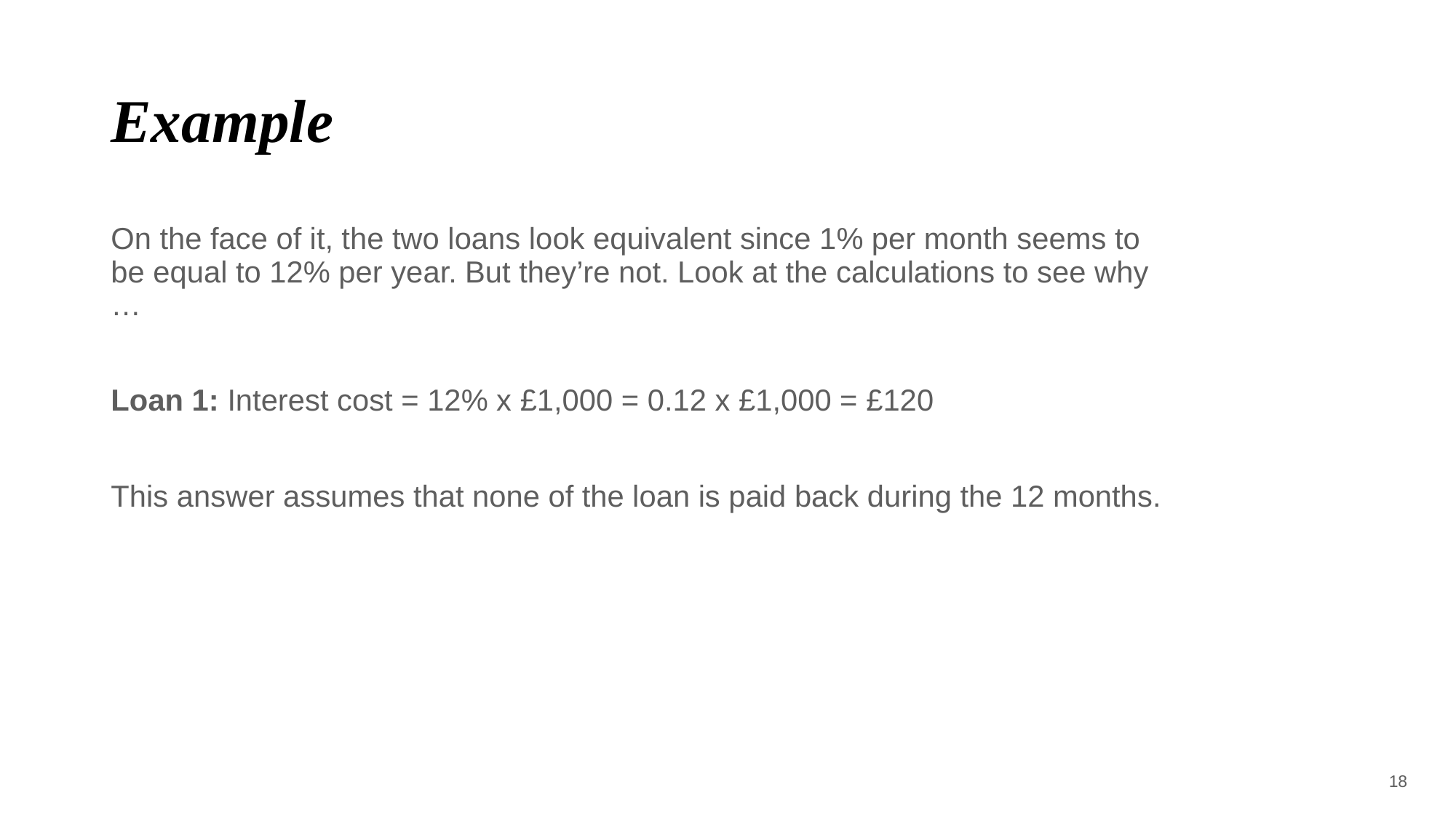

# Example
On the face of it, the two loans look equivalent since 1% per month seems to be equal to 12% per year. But they’re not. Look at the calculations to see why …

Loan 1: Interest cost = 12% x £1,000 = 0.12 x £1,000 = £120

This answer assumes that none of the loan is paid back during the 12 months.